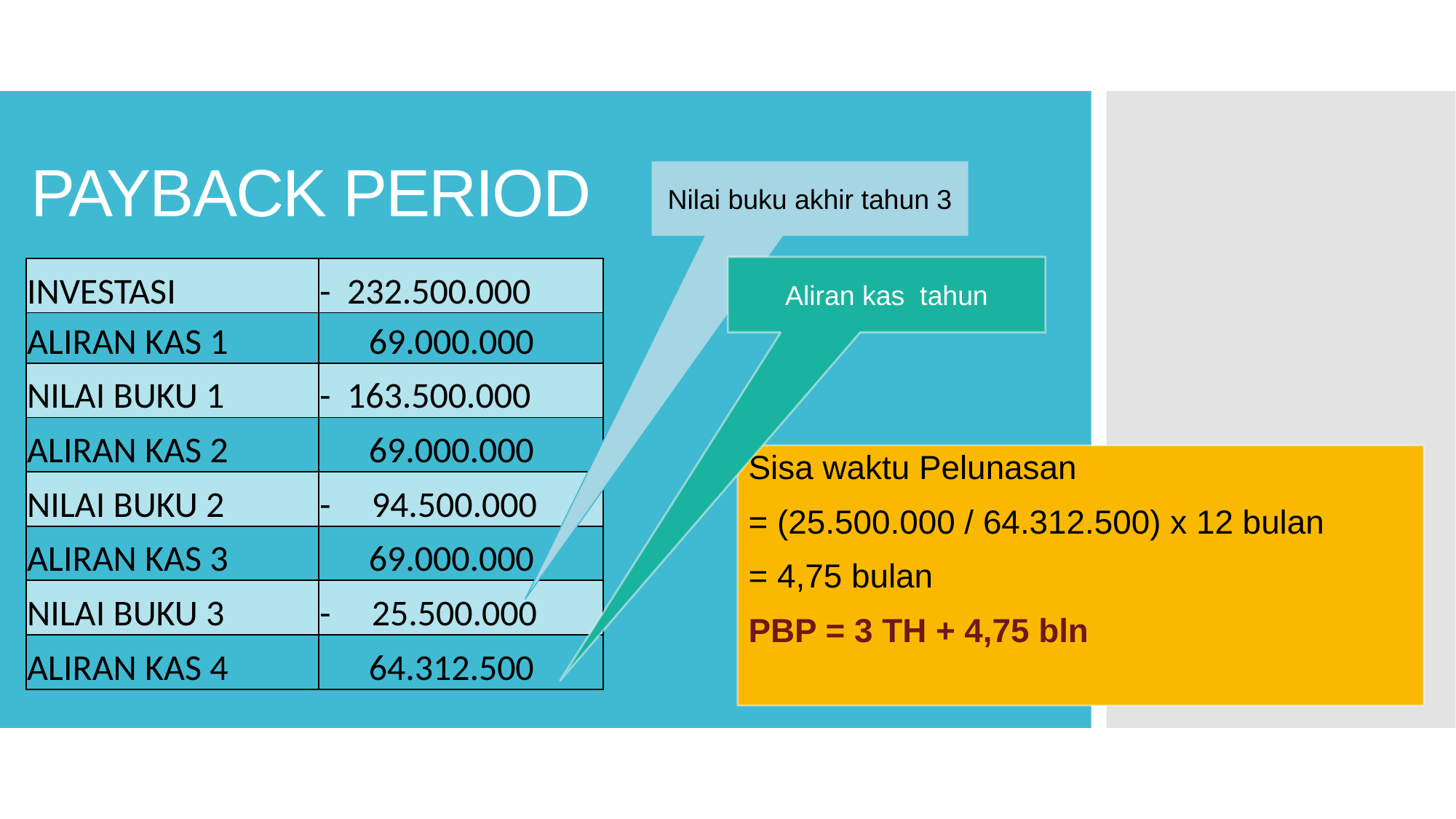

# PAYBACK PERIOD
Nilai buku akhir tahun 3
Aliran kas  tahun
| INVESTASI | - 232.500.000 |
| --- | --- |
| ALIRAN KAS 1 | 69.000.000 |
| NILAI BUKU 1 | - 163.500.000 |
| ALIRAN KAS 2 | 69.000.000 |
| NILAI BUKU 2 | - 94.500.000 |
| ALIRAN KAS 3 | 69.000.000 |
| NILAI BUKU 3 | - 25.500.000 |
| ALIRAN KAS 4 | 64.312.500 |
Sisa waktu Pelunasan
= (25.500.000 / 64.312.500) x 12 bulan
= 4,75 bulan
PBP = 3 TH + 4,75 bln